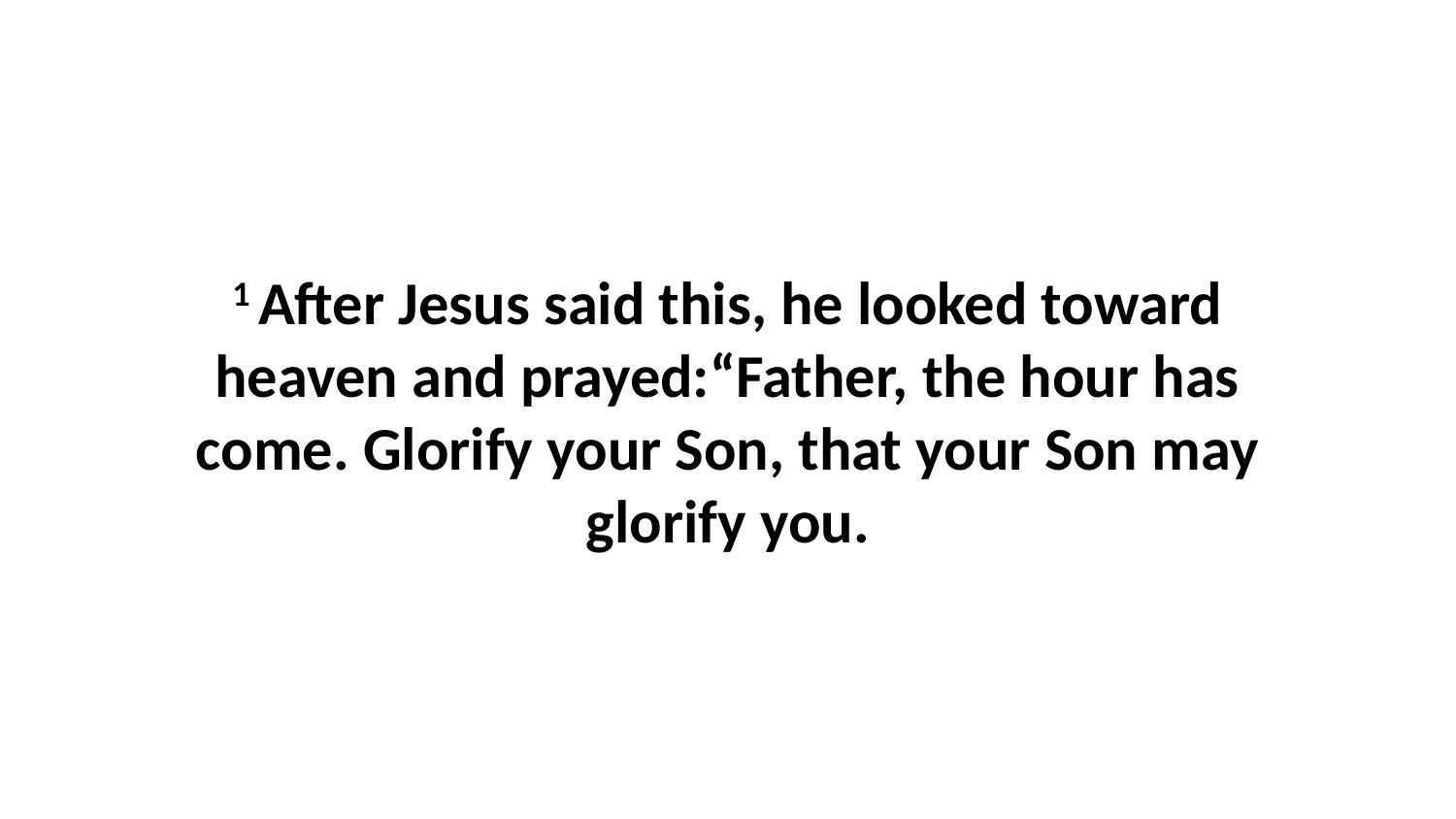

1 After Jesus said this, he looked toward heaven and prayed:“Father, the hour has come. Glorify your Son, that your Son may glorify you.